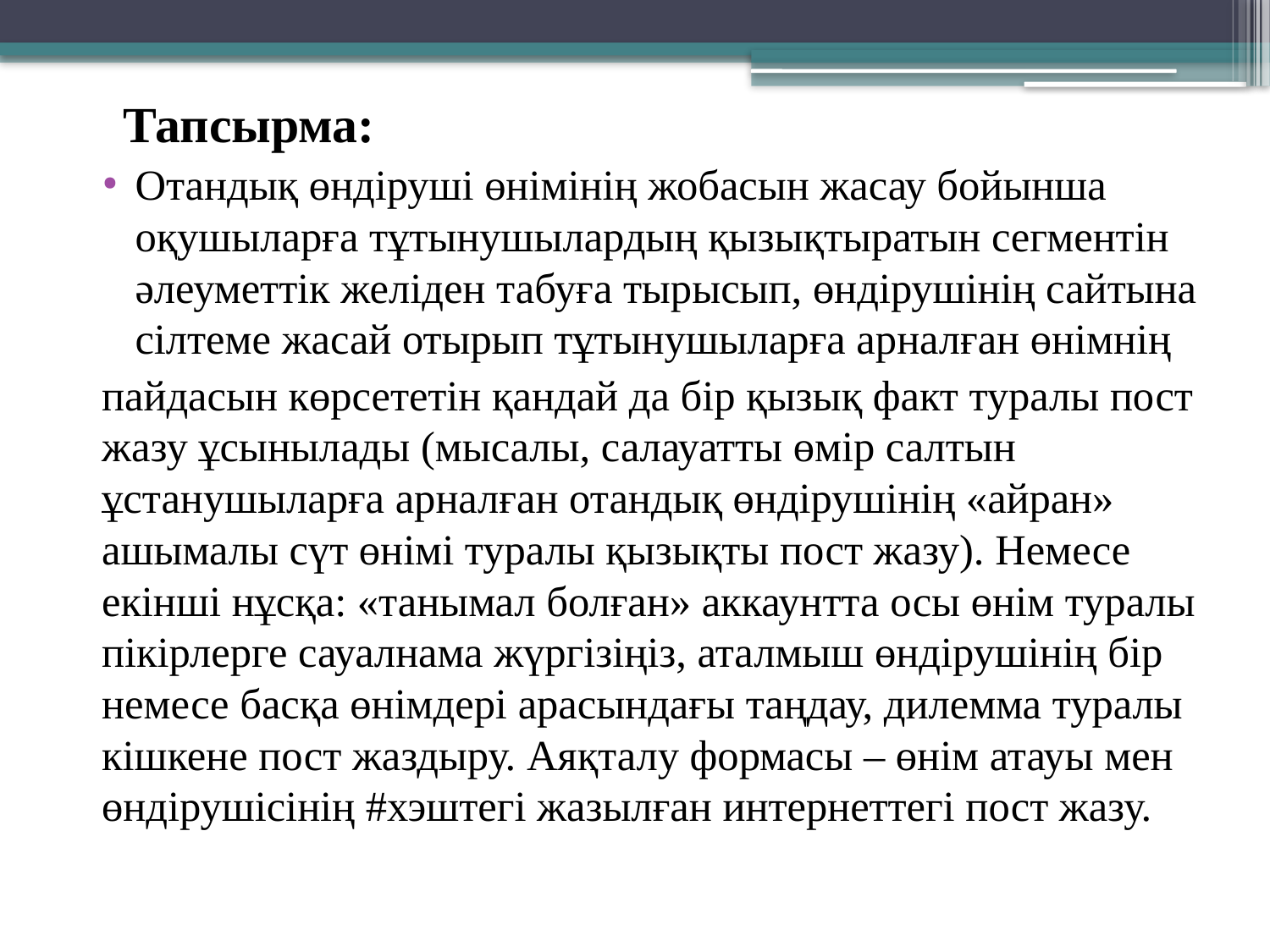

Тапсырма:
Отандық өндіруші өнімінің жобасын жасау бойынша оқушыларға тұтынушылардың қызықтыратын сегментін әлеуметтік желіден табуға тырысып, өндірушінің сайтына сілтеме жасай отырып тұтынушыларға арналған өнімнің
пайдасын көрсететін қандай да бір қызық факт туралы пост жазу ұсынылады (мысалы, салауатты өмір салтын ұстанушыларға арналған отандық өндірушінің «айран» ашымалы сүт өнімі туралы қызықты пост жазу). Немесе екінші нұсқа: «танымал болған» аккаунтта осы өнім туралы пікірлерге сауалнама жүргізіңіз, аталмыш өндірушінің бір немесе басқа өнімдері арасындағы таңдау, дилемма туралы кішкене пост жаздыру. Аяқталу формасы – өнім атауы мен өндірушісінің #хэштегі жазылған интернеттегі пост жазу.